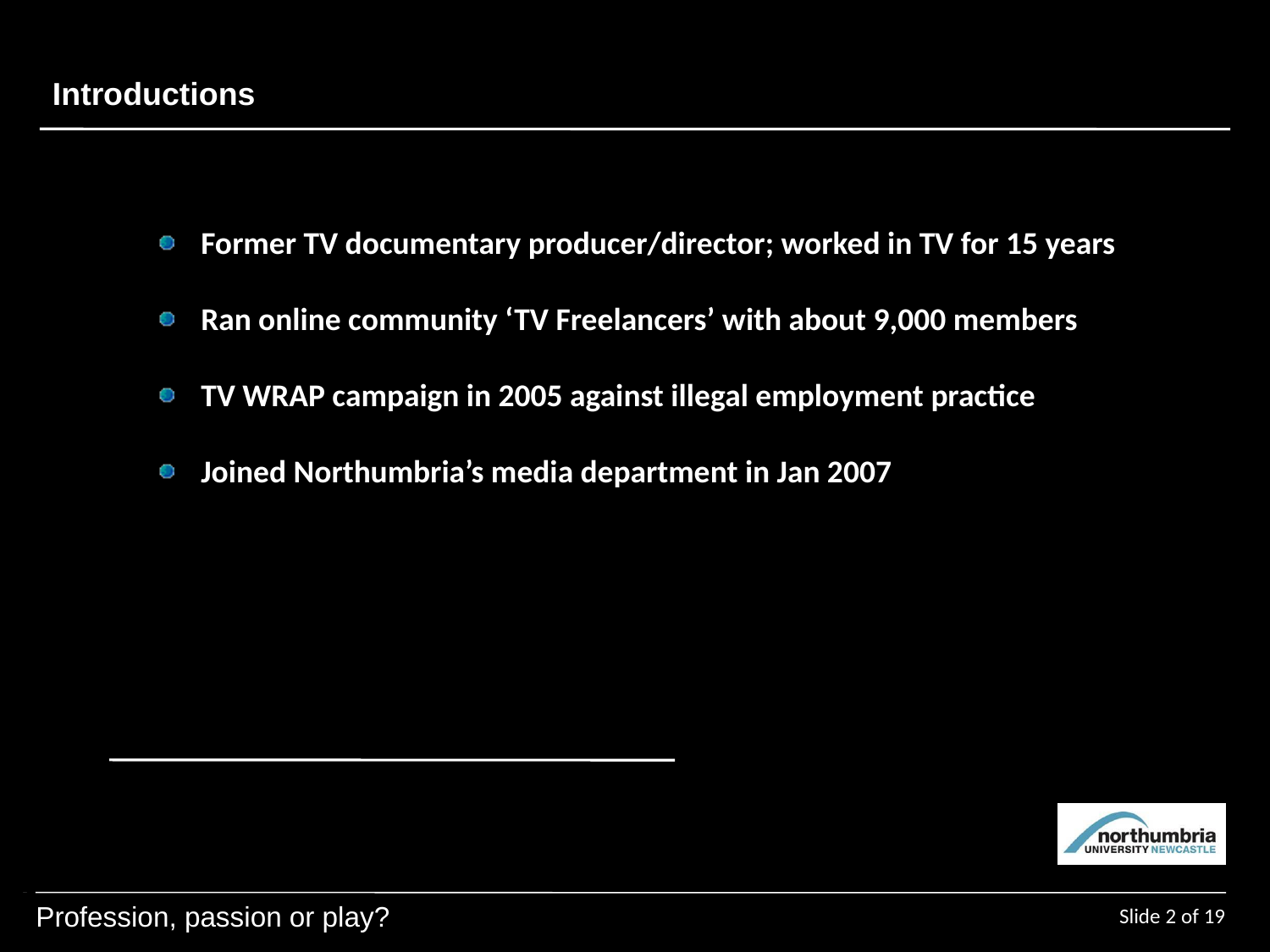

Introductions

Former TV documentary producer/director; worked in TV for 15 years
Ran online community ‘TV Freelancers’ with about 9,000 members
TV WRAP campaign in 2005 against illegal employment practice
Joined Northumbria’s media department in Jan 2007
Slide 2 of 19